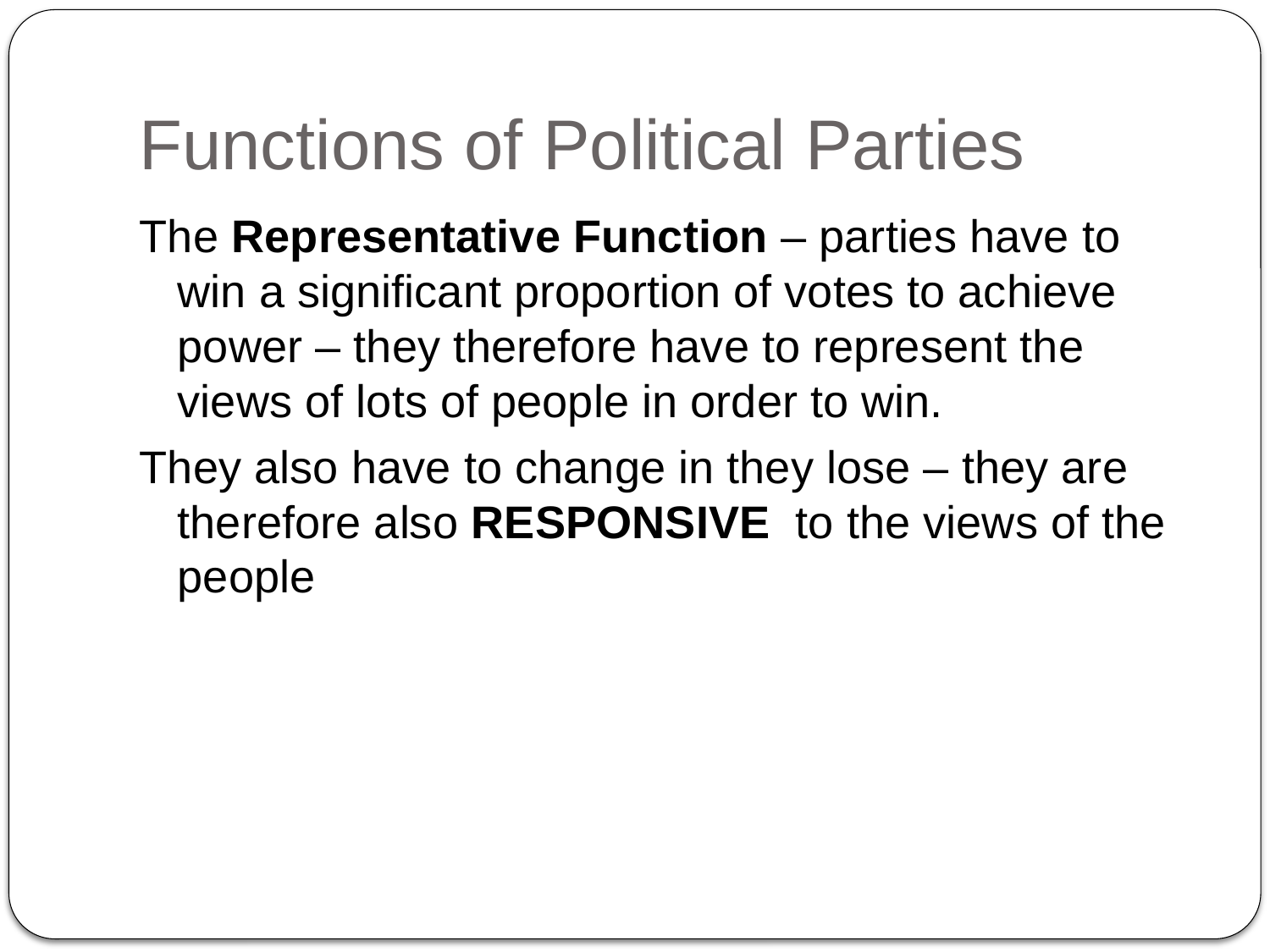

# Functions of Political Parties
The Representative Function – parties have to win a significant proportion of votes to achieve power – they therefore have to represent the views of lots of people in order to win.
They also have to change in they lose – they are therefore also RESPONSIVE  to the views of the people